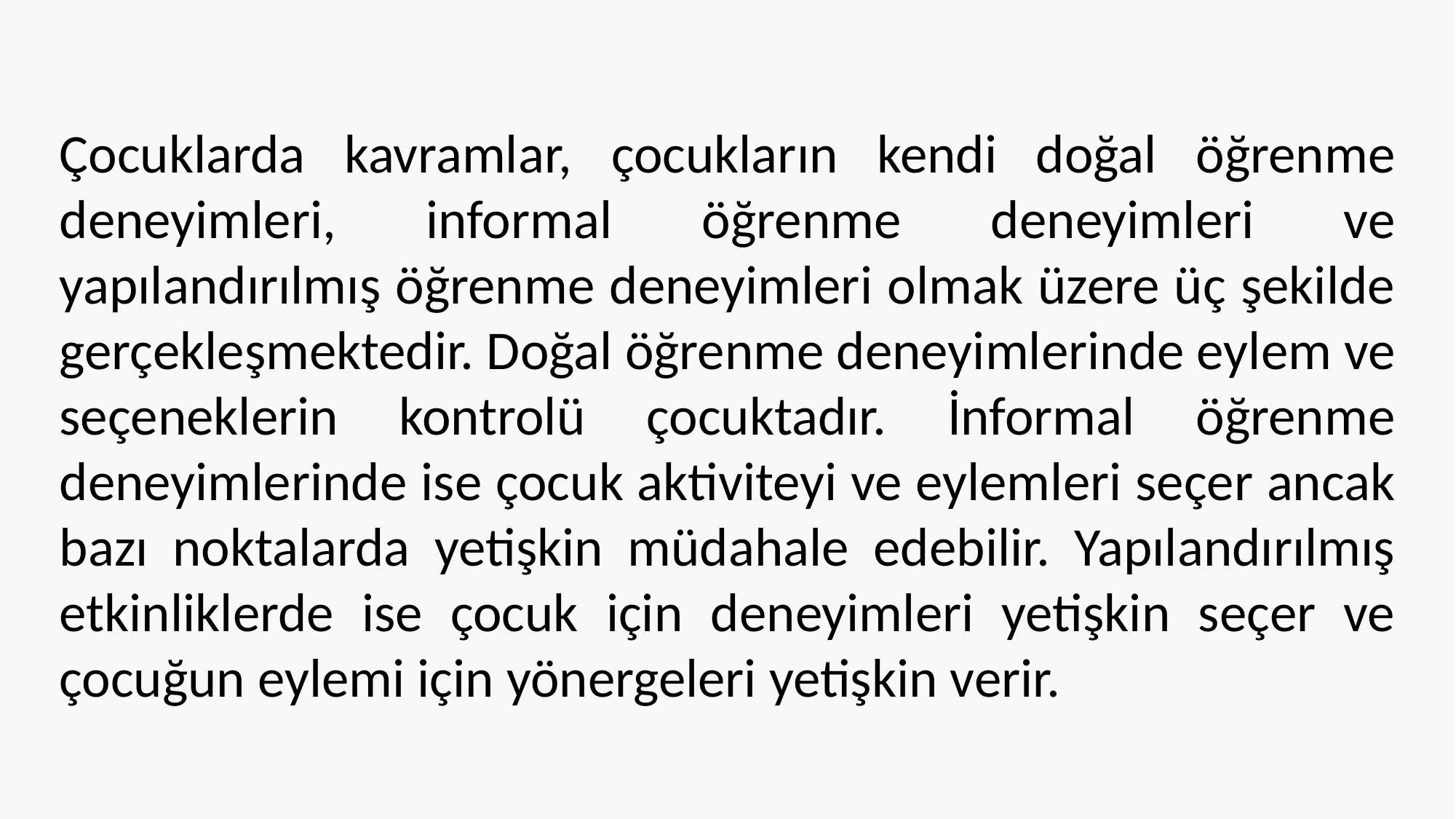

Çocuklarda kavramlar, çocukların kendi doğal öğrenme deneyimleri, informal öğrenme deneyimleri ve yapılandırılmış öğrenme deneyimleri olmak üzere üç şekilde gerçekleşmektedir. Doğal öğrenme deneyimlerinde eylem ve seçeneklerin kontrolü çocuktadır. İnformal öğrenme deneyimlerinde ise çocuk aktiviteyi ve eylemleri seçer ancak bazı noktalarda yetişkin müdahale edebilir. Yapılandırılmış etkinliklerde ise çocuk için deneyimleri yetişkin seçer ve çocuğun eylemi için yönergeleri yetişkin verir.